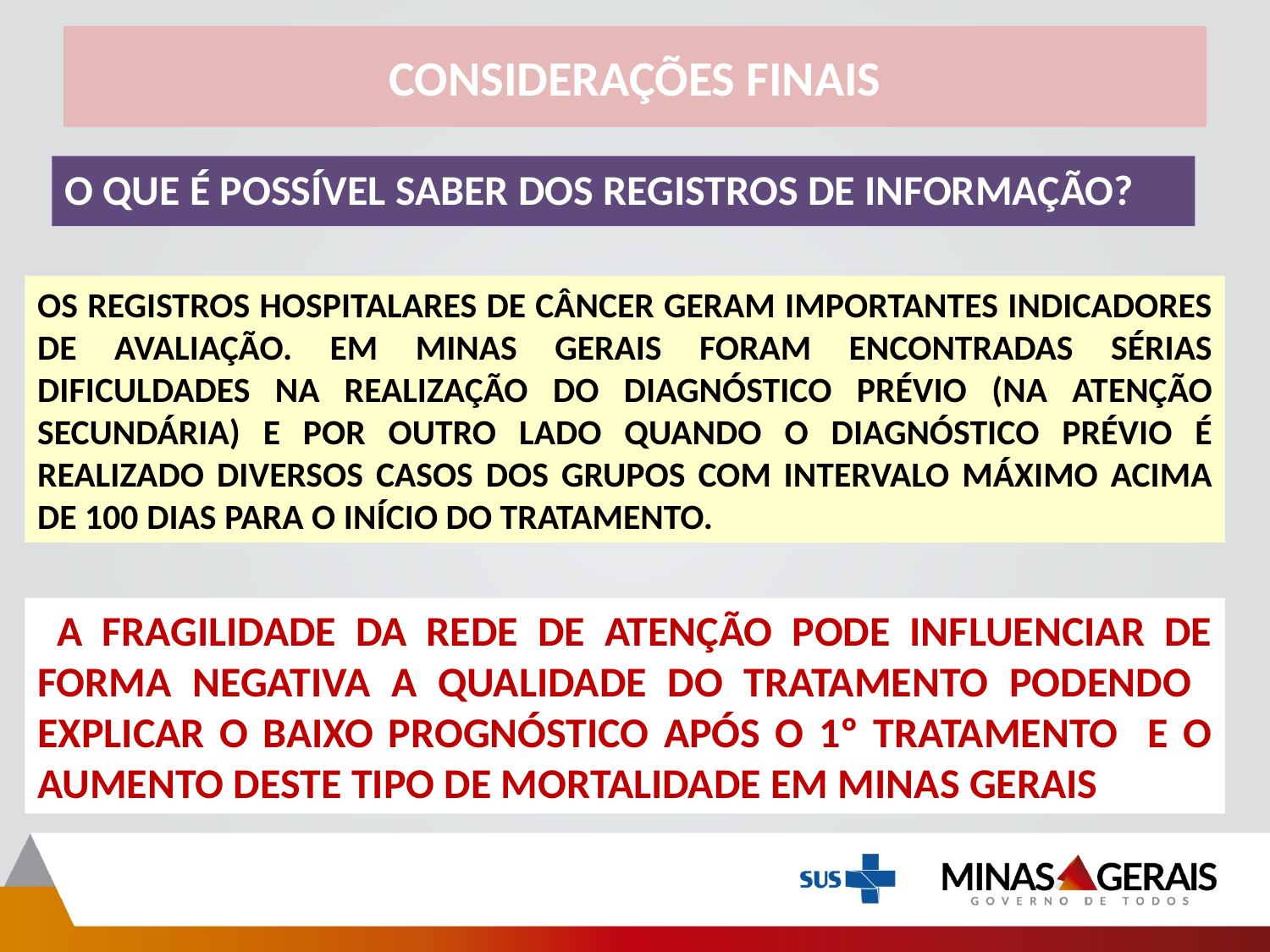

# CONSIDERAÇÕES FINAIS
O QUE É POSSÍVEL SABER DOS REGISTROS DE INFORMAÇÃO?

OS REGISTROS HOSPITALARES DE CÂNCER GERAM IMPORTANTES INDICADORES DE AVALIAÇÃO. EM MINAS GERAIS FORAM ENCONTRADAS SÉRIAS DIFICULDADES NA REALIZAÇÃO DO DIAGNÓSTICO PRÉVIO (NA ATENÇÃO SECUNDÁRIA) E POR OUTRO LADO QUANDO O DIAGNÓSTICO PRÉVIO É REALIZADO DIVERSOS CASOS DOS GRUPOS COM INTERVALO MÁXIMO ACIMA DE 100 DIAS PARA O INÍCIO DO TRATAMENTO.
 A FRAGILIDADE DA REDE DE ATENÇÃO PODE INFLUENCIAR DE FORMA NEGATIVA A QUALIDADE DO TRATAMENTO PODENDO  EXPLICAR O BAIXO PROGNÓSTICO APÓS O 1º TRATAMENTO  E O AUMENTO DESTE TIPO DE MORTALIDADE EM MINAS GERAIS